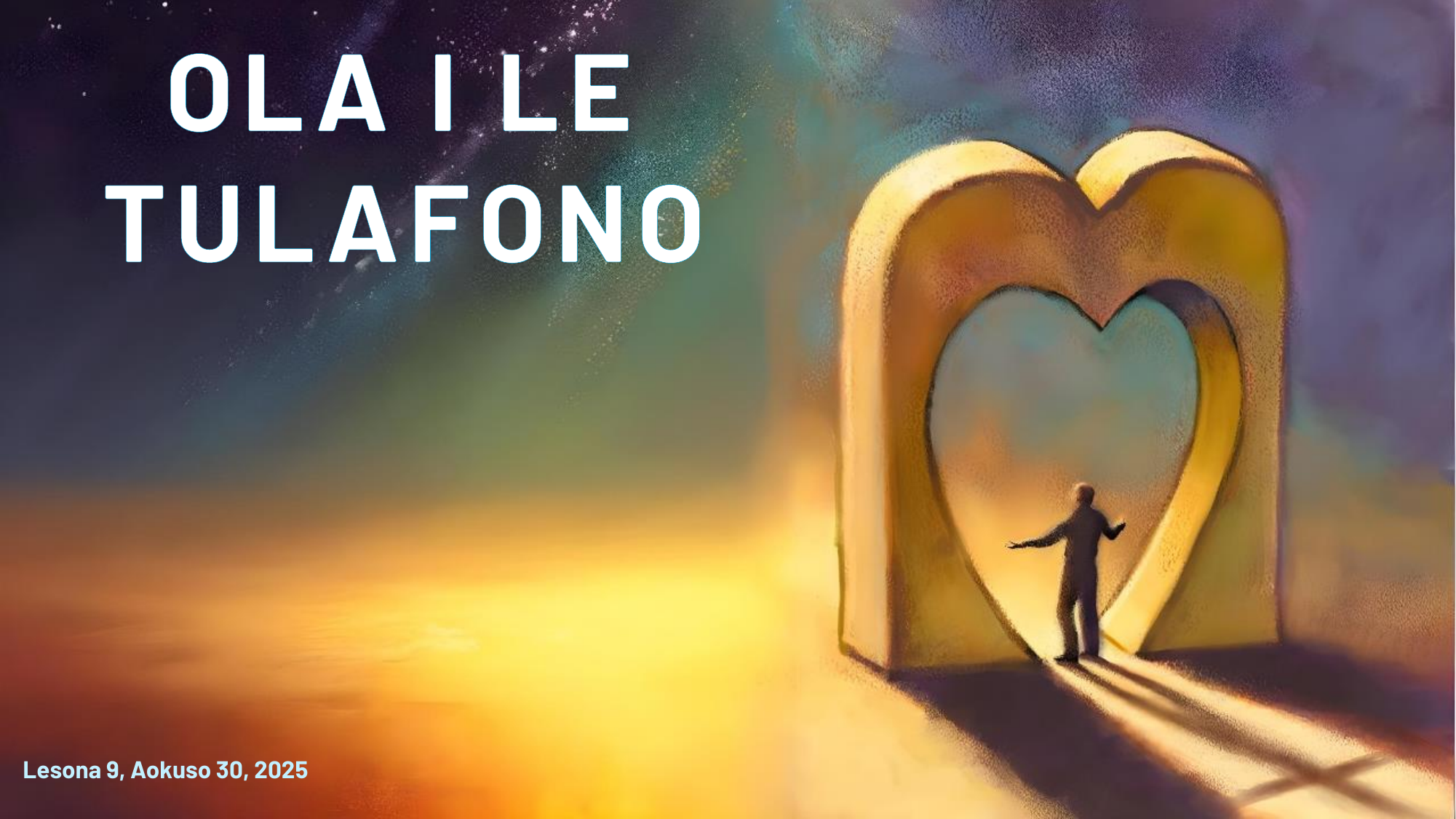

OLA I LE TULAFONO
Lesona 9, Aokuso 30, 2025